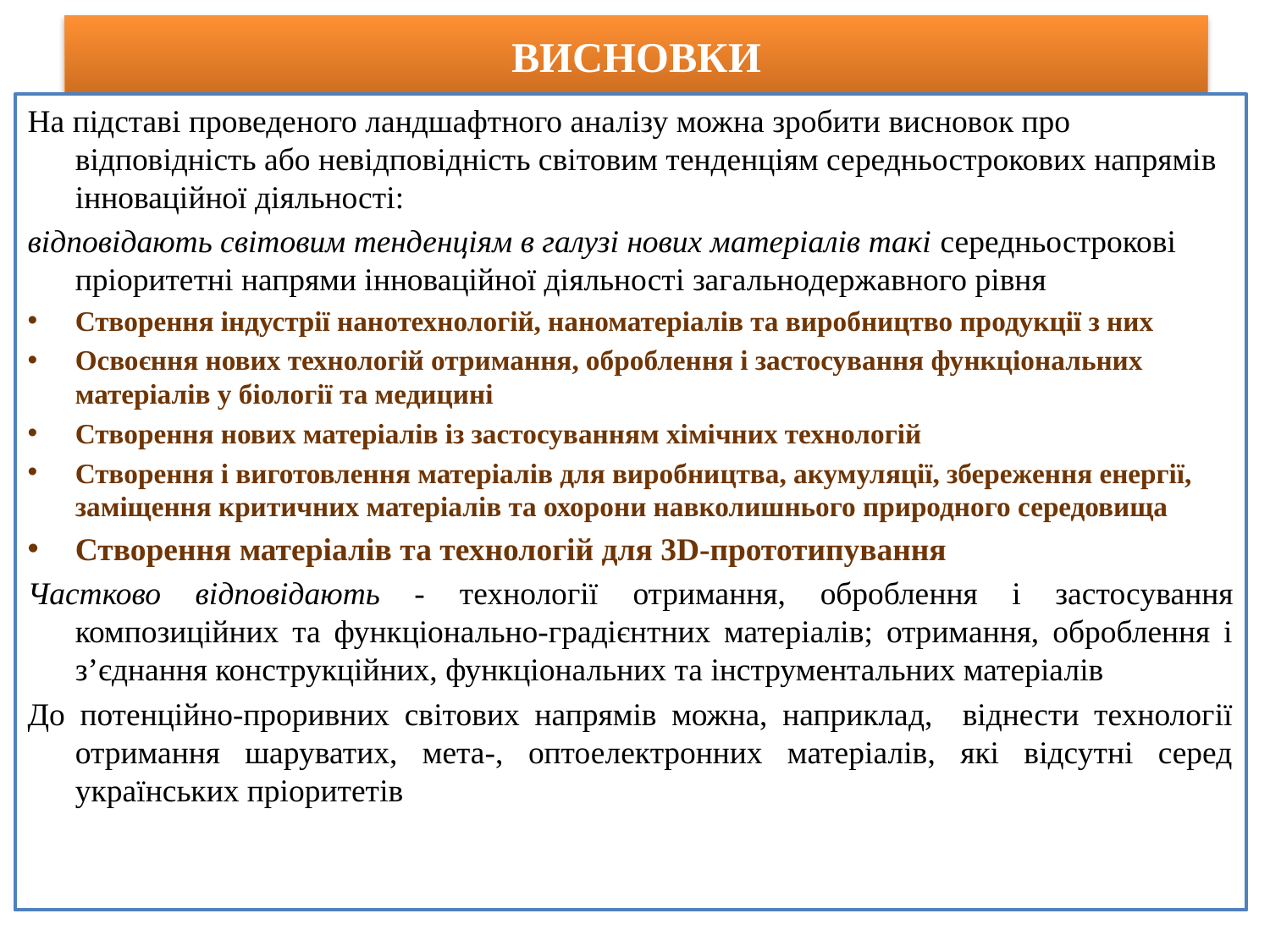

# ВИСНОВКИ
На підставі проведеного ландшафтного аналізу можна зробити висновок про відповідність або невідповідність світовим тенденціям середньострокових напрямів інноваційної діяльності:
відповідають світовим тенденціям в галузі нових матеріалів такі середньострокові пріоритетні напрями інноваційної діяльності загальнодержавного рівня
Створення індустрії нанотехнологій, наноматеріалів та виробництво продукції з них
Освоєння нових технологій отримання, оброблення і застосування функціональних матеріалів у біології та медицині
Створення нових матеріалів із застосуванням хімічних технологій
Створення і виготовлення матеріалів для виробництва, акумуляції, збереження енергії, заміщення критичних матеріалів та охорони навколишнього природного середовища
Створення матеріалів та технологій для 3D-прототипування
Частково відповідають - технології отримання, оброблення і застосування композиційних та функціонально-градієнтних матеріалів; отримання, оброблення і з’єднання конструкційних, функціональних та інструментальних матеріалів
До потенційно-проривних світових напрямів можна, наприклад,  віднести технології отримання шаруватих, мета-, оптоелектронних матеріалів, які відсутні серед українських пріоритетів